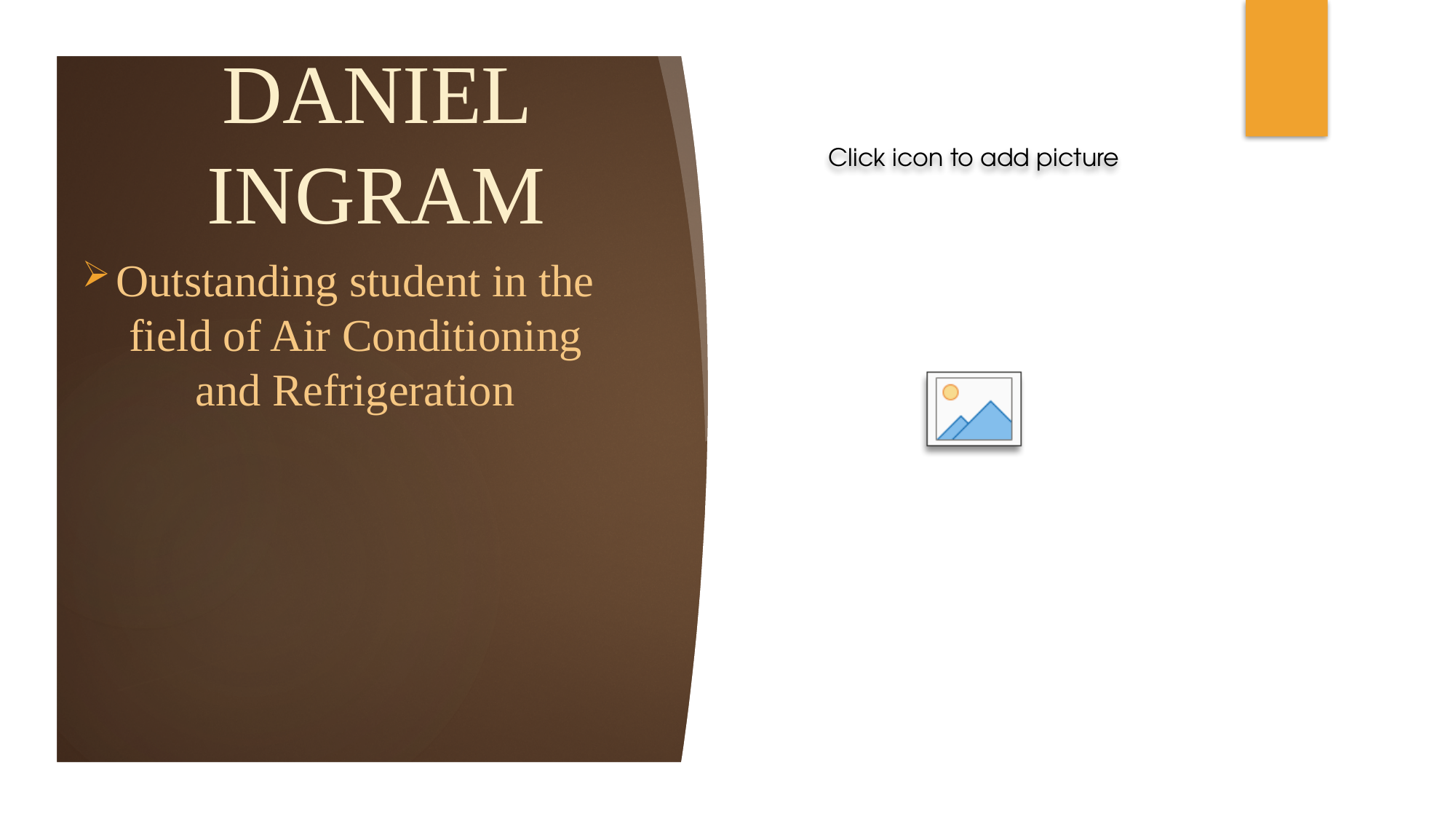

# DANIEL INGRAM

Outstanding student in the field of Air Conditioning and Refrigeration